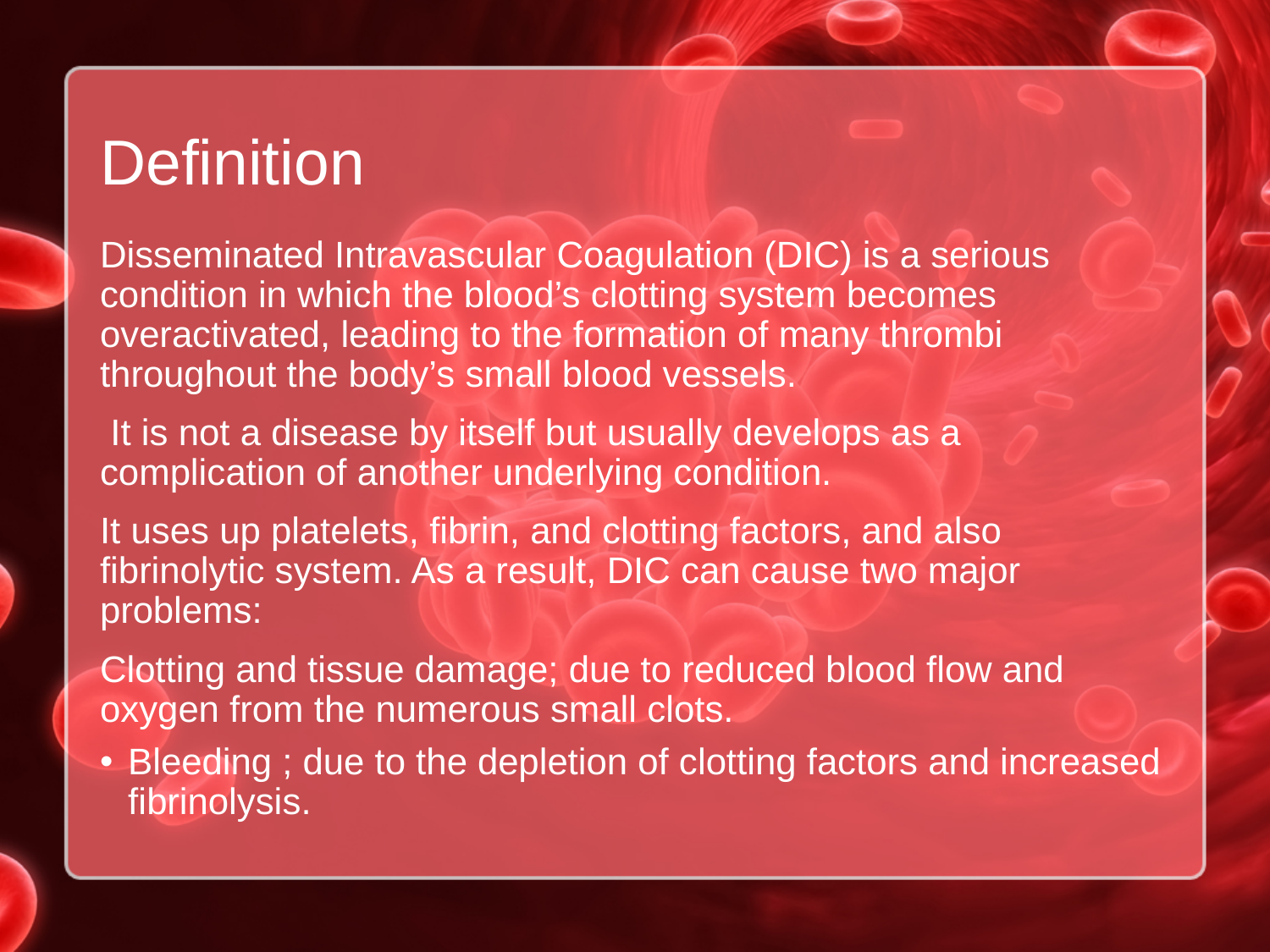

# Definition
Disseminated Intravascular Coagulation (DIC) is a serious condition in which the blood’s clotting system becomes overactivated, leading to the formation of many thrombi throughout the body’s small blood vessels.
 It is not a disease by itself but usually develops as a complication of another underlying condition.
It uses up platelets, fibrin, and clotting factors, and also fibrinolytic system. As a result, DIC can cause two major problems:
Clotting and tissue damage; due to reduced blood flow and oxygen from the numerous small clots.
Bleeding ; due to the depletion of clotting factors and increased fibrinolysis.